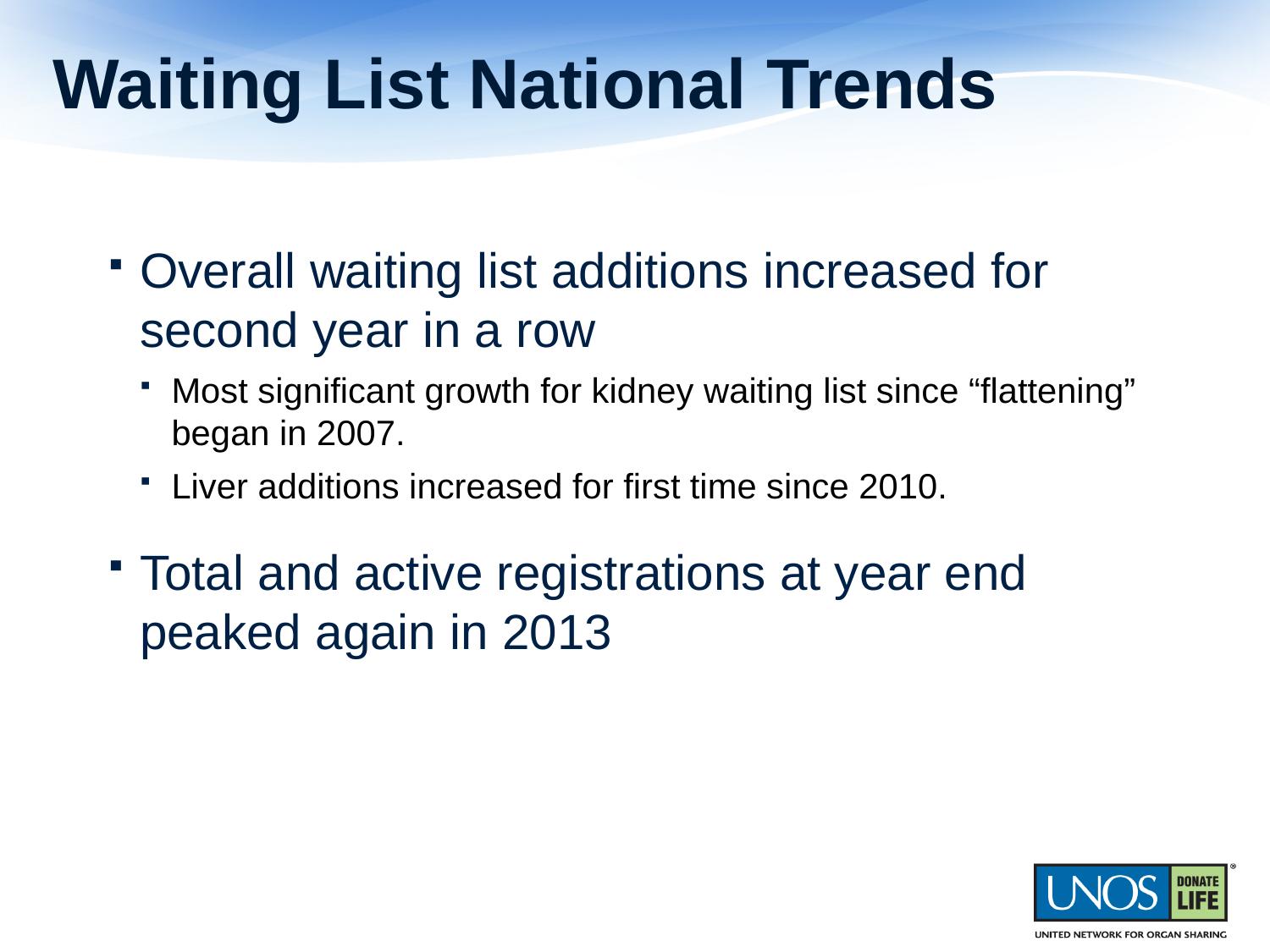

# Waiting List National Trends
Overall waiting list additions increased for second year in a row
Most significant growth for kidney waiting list since “flattening” began in 2007.
Liver additions increased for first time since 2010.
Total and active registrations at year end peaked again in 2013